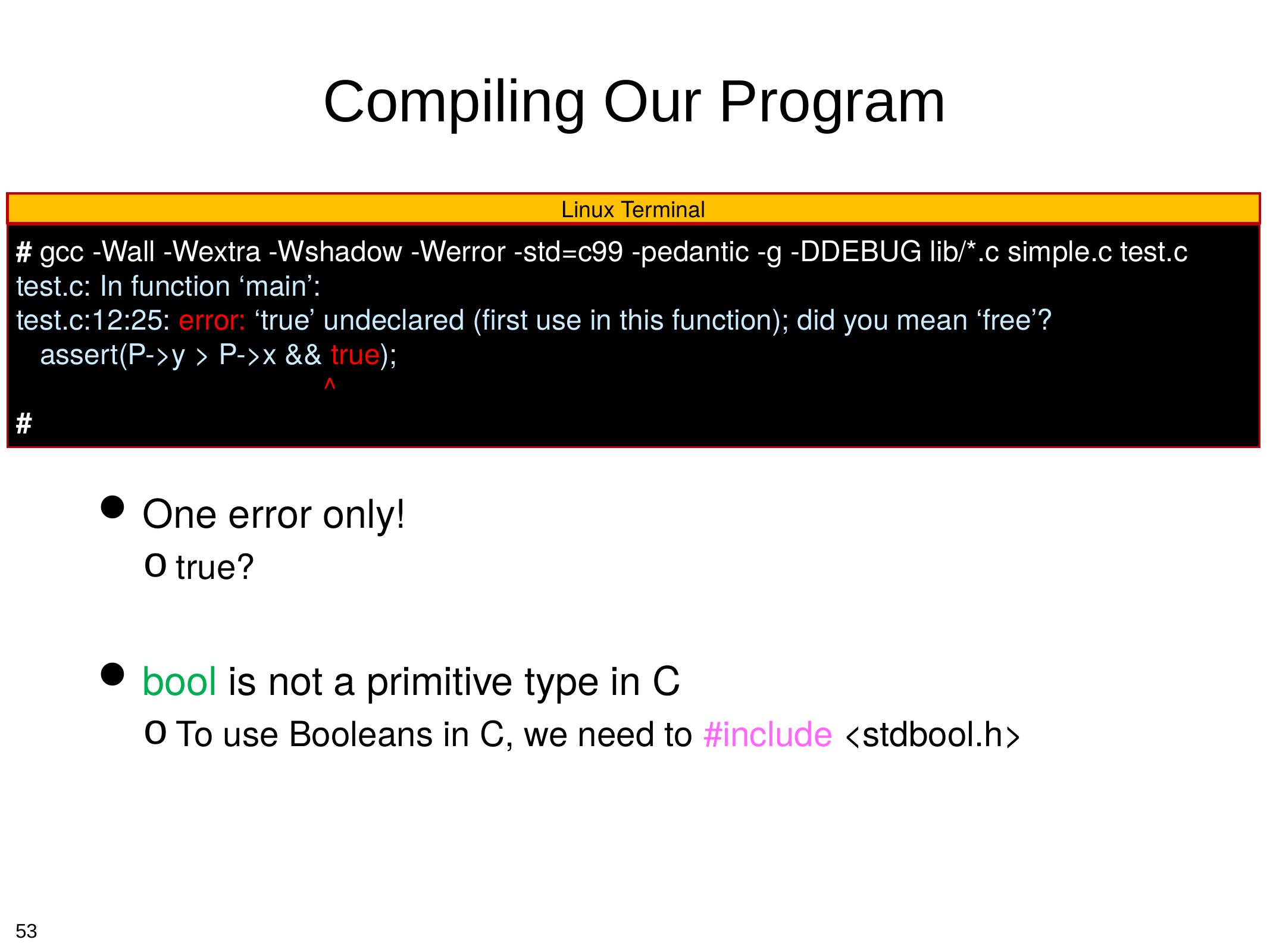

# Compiling Our Program
Linux Terminal
# gcc -Wall -Wextra -Wshadow -Werror -std=c99 -pedantic -g -DDEBUG lib/*.c simple.c test.c
test.c: In function ‘main’:
test.c:12:25: error: ‘true’ undeclared (first use in this function); did you mean ‘free’?
   assert(P->y > P->x && true);
                                       ^
#
One error only!
true?

bool is not a primitive type in C
To use Booleans in C, we need to #include <stdbool.h>
53